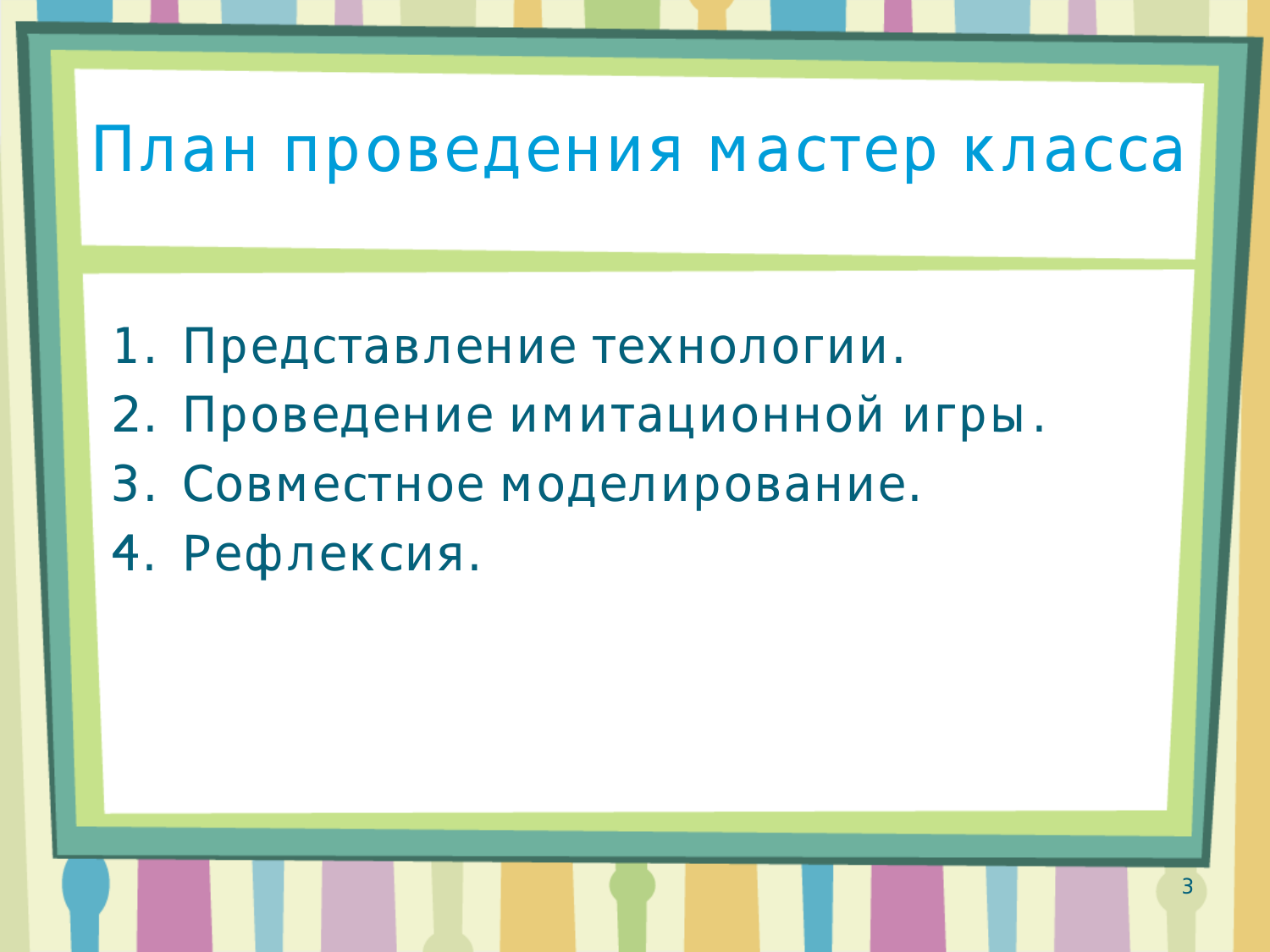

# План проведения мастер класса
Представление технологии.
Проведение имитационной игры.
Совместное моделирование.
Рефлексия.
3